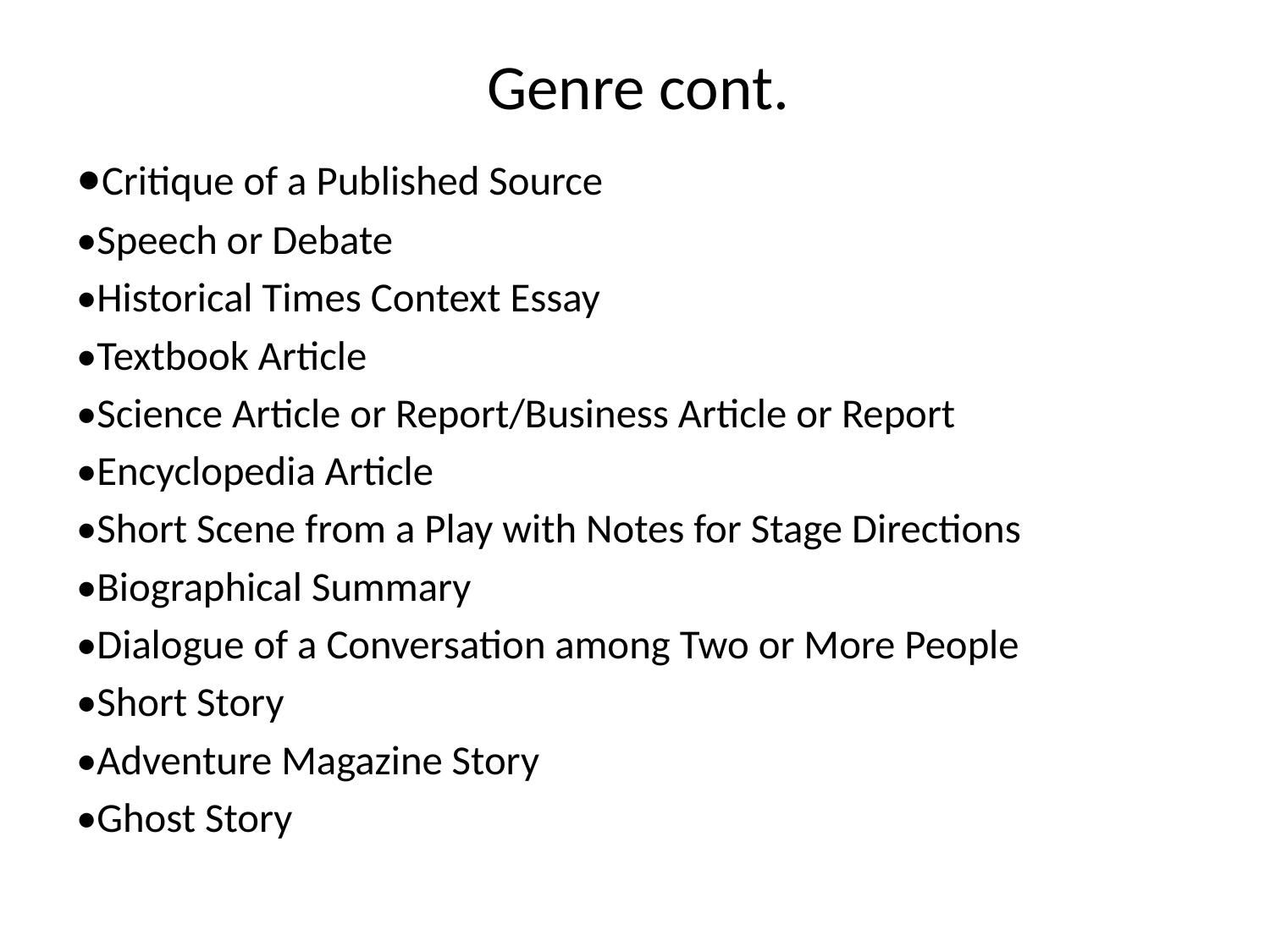

# Genre cont.
•Critique of a Published Source
•Speech or Debate
•Historical Times Context Essay
•Textbook Article
•Science Article or Report/Business Article or Report
•Encyclopedia Article
•Short Scene from a Play with Notes for Stage Directions
•Biographical Summary
•Dialogue of a Conversation among Two or More People
•Short Story
•Adventure Magazine Story
•Ghost Story